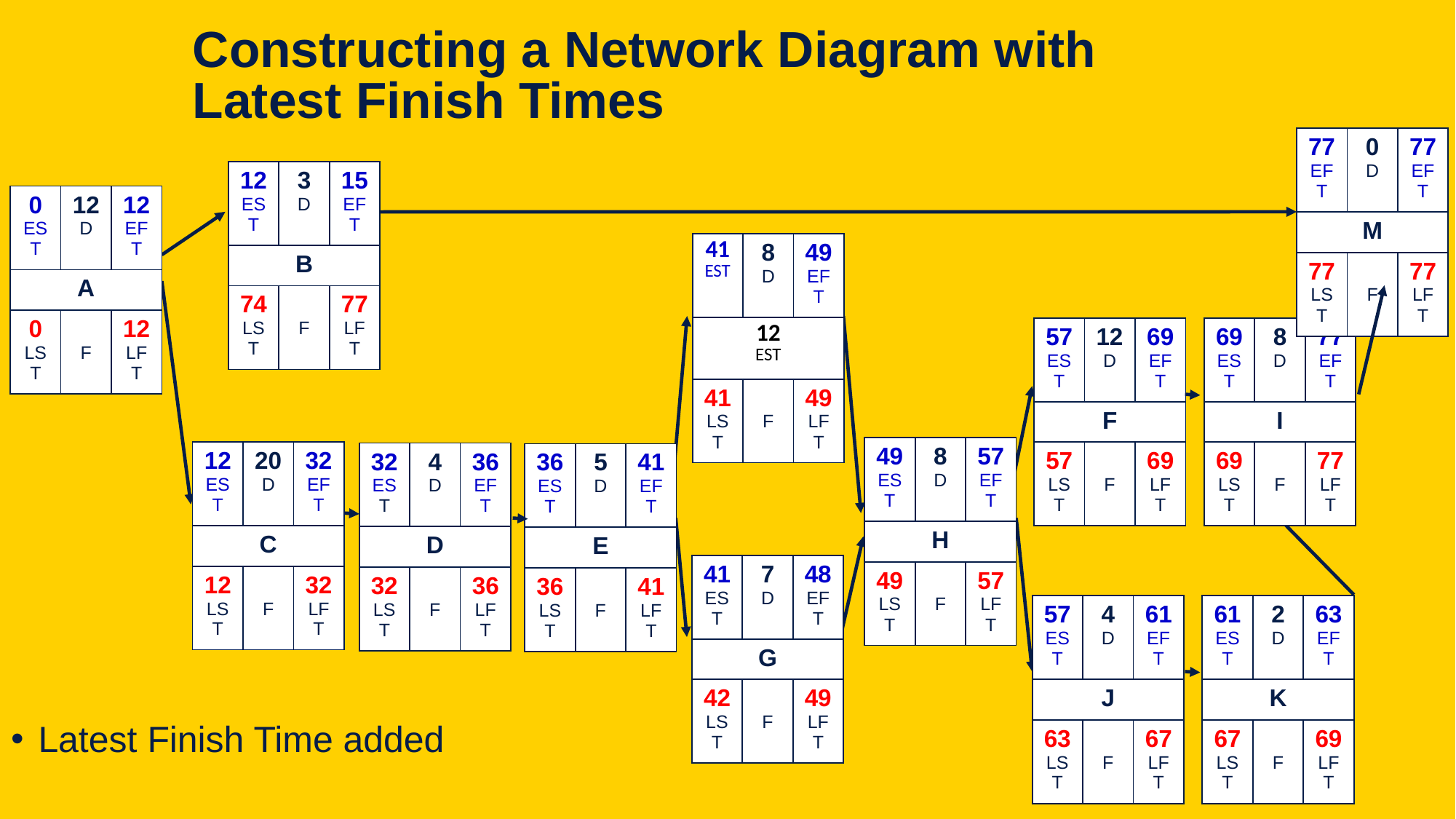

# Constructing a Network Diagram with Latest Finish Times
| 77 EFT | 0 D | 77 EFT |
| --- | --- | --- |
| M |  |  |
| 77 LST | F | 77 LFT |
| 12 EST | 3 D | 15 EFT |
| --- | --- | --- |
| B |  |  |
| 74 LST | F | 77 LFT |
| 0 EST | 12 D | 12 EFT |
| --- | --- | --- |
| A |  |  |
| 0 LST | F | 12 LFT |

| 41 EST | 8 D | 49 EFT |
| --- | --- | --- |
| 12 EST |  |  |
| 41 LST | F | 49 LFT |

| 57 EST | 12 D | 69 EFT |
| --- | --- | --- |
| F |  |  |
| 57 LST | F | 69 LFT |
| 69 EST | 8 D | 77 EFT |
| --- | --- | --- |
| I |  |  |
| 69 LST | F | 77 LFT |

| 49 EST | 8 D | 57 EFT |
| --- | --- | --- |
| H |  |  |
| 49 LST | F | 57 LFT |
| 12 EST | 20 D | 32 EFT |
| --- | --- | --- |
| C |  |  |
| 12 LST | F | 32 LFT |
| 32 EST | 4 D | 36 EFT |
| --- | --- | --- |
| D |  |  |
| 32 LST | F | 36 LFT |
| 36 EST | 5 D | 41 EFT |
| --- | --- | --- |
| E |  |  |
| 36 LST | F | 41 LFT |

G

| 41 EST | 7 D | 48 EFT |
| --- | --- | --- |
| G |  |  |
| 42 LST | F | 49 LFT |
J
K
| 57 EST | 4 D | 61 EFT |
| --- | --- | --- |
| J |  |  |
| 63 LST | F | 67 LFT |
| 61 EST | 2 D | 63 EFT |
| --- | --- | --- |
| K |  |  |
| 67 LST | F | 69 LFT |

Latest Finish Time added